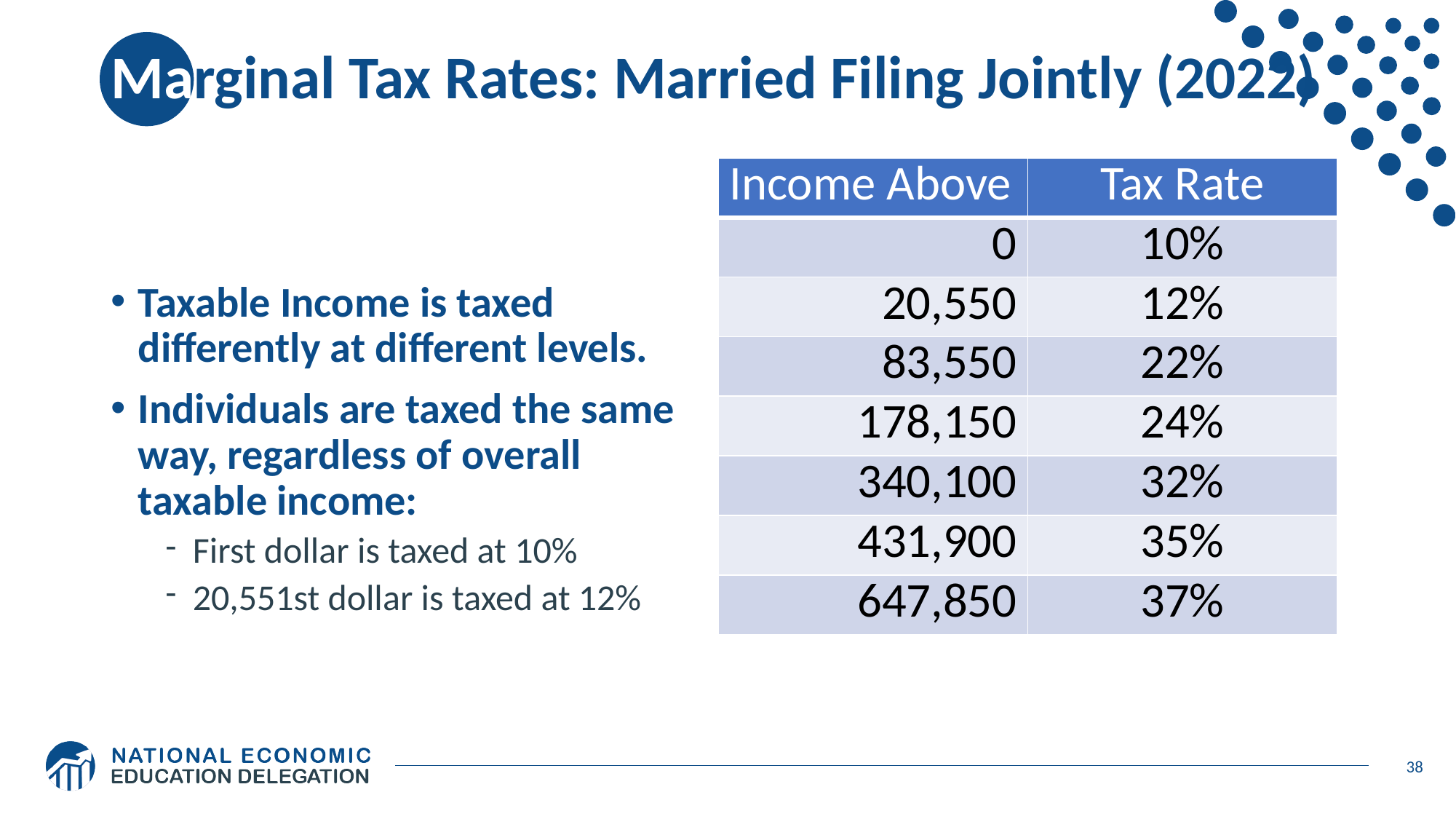

# Marginal Tax Rates: Married Filing Jointly (2022)
| Income Above | Tax Rate |
| --- | --- |
| 0 | 10% |
| 20,550 | 12% |
| 83,550 | 22% |
| 178,150 | 24% |
| 340,100 | 32% |
| 431,900 | 35% |
| 647,850 | 37% |
Taxable Income is taxed differently at different levels.
Individuals are taxed the same way, regardless of overall taxable income:
First dollar is taxed at 10%
20,551st dollar is taxed at 12%
38